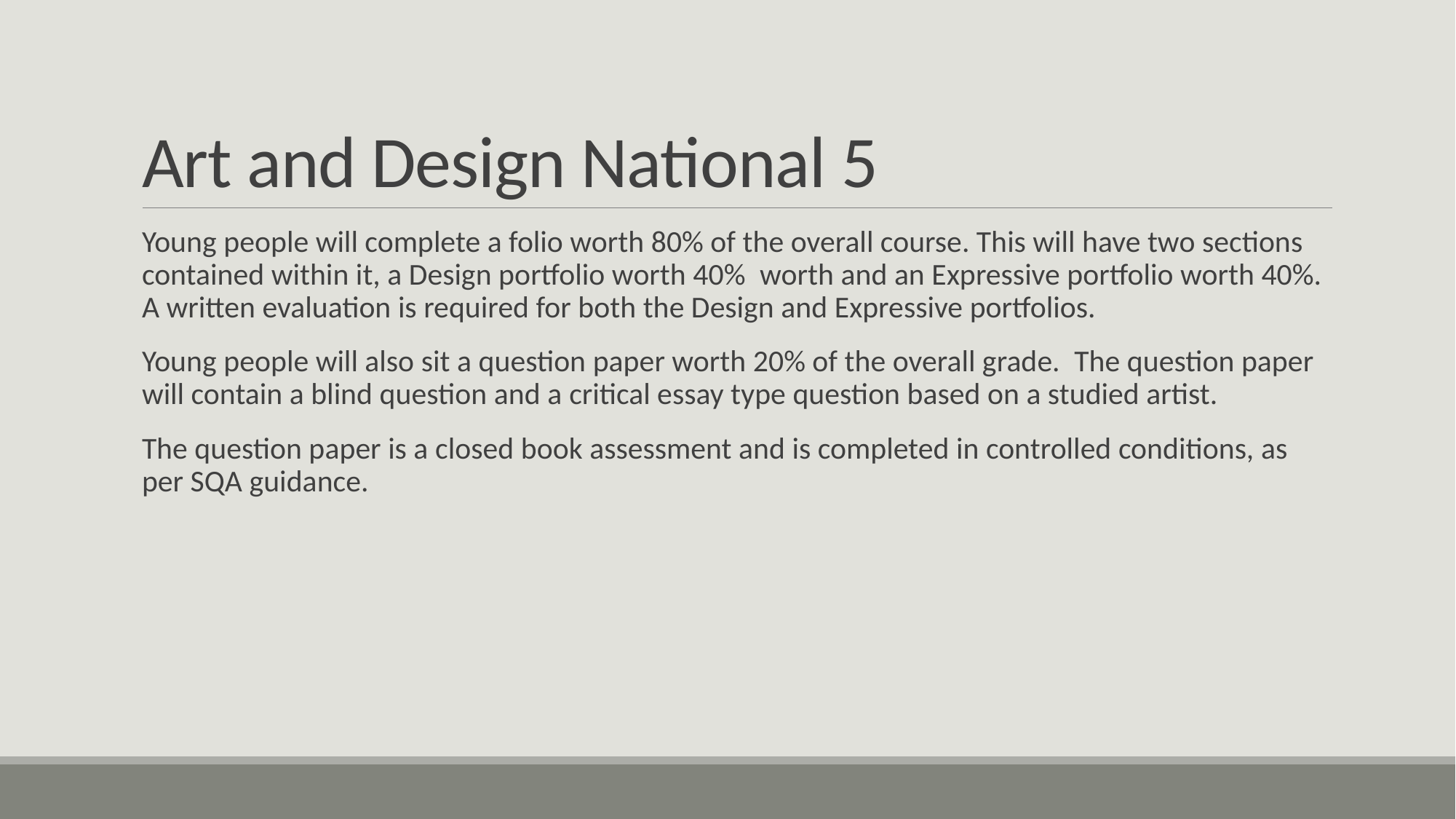

# Art and Design National 5
Young people will complete a folio worth 80% of the overall course. This will have two sections contained within it, a Design portfolio worth 40%  worth and an Expressive portfolio worth 40%.  A written evaluation is required for both the Design and Expressive portfolios.
Young people will also sit a question paper worth 20% of the overall grade.  The question paper will contain a blind question and a critical essay type question based on a studied artist.
The question paper is a closed book assessment and is completed in controlled conditions, as per SQA guidance.